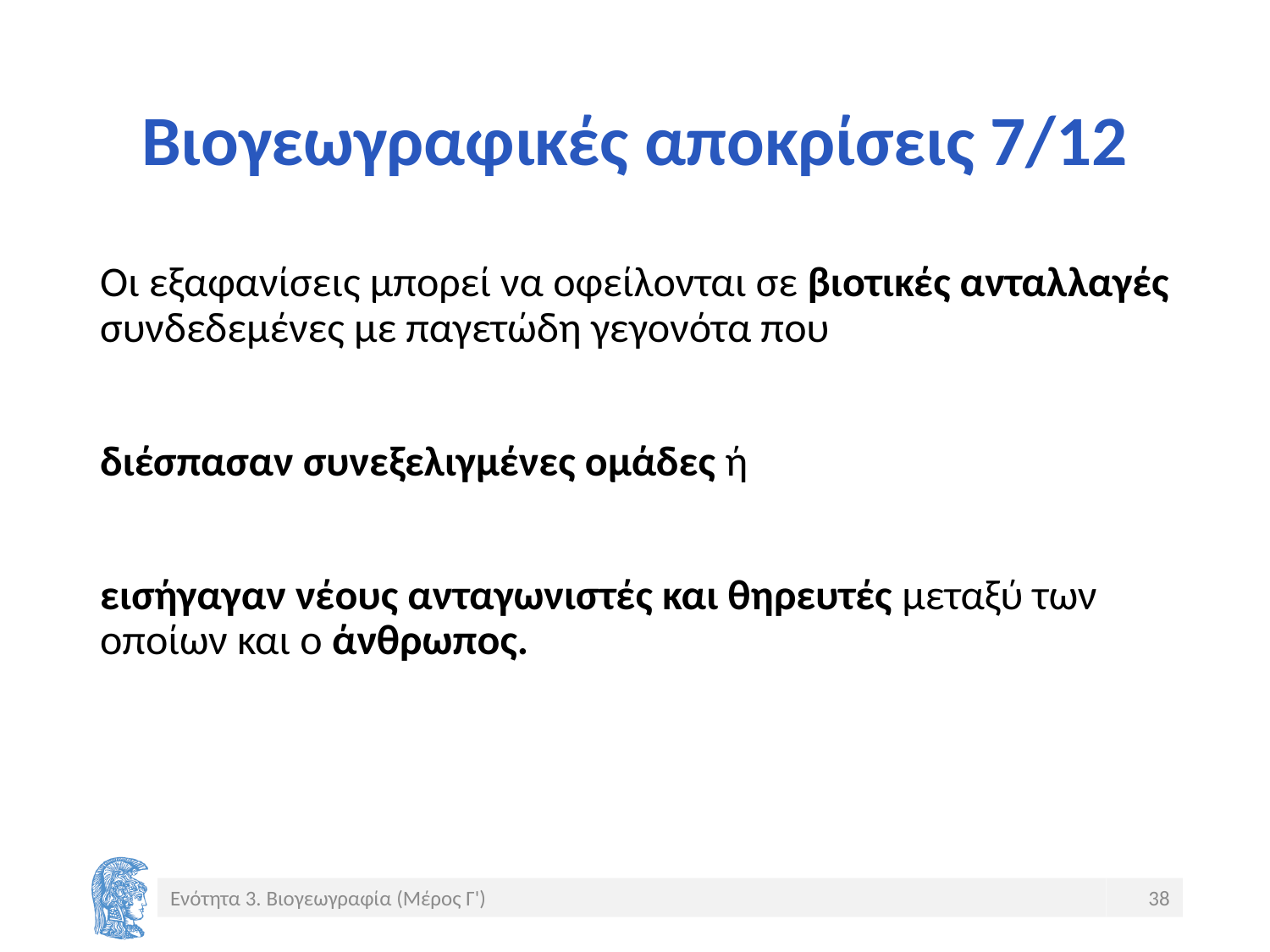

# Βιογεωγραφικές αποκρίσεις 7/12
Οι εξαφανίσεις μπορεί να οφείλονται σε βιοτικές ανταλλαγές συνδεδεμένες με παγετώδη γεγονότα που

διέσπασαν συνεξελιγμένες ομάδες ή

εισήγαγαν νέους ανταγωνιστές και θηρευτές μεταξύ των οποίων και ο άνθρωπος.

Ενότητα 3. Βιογεωγραφία (Μέρος Γ')
38